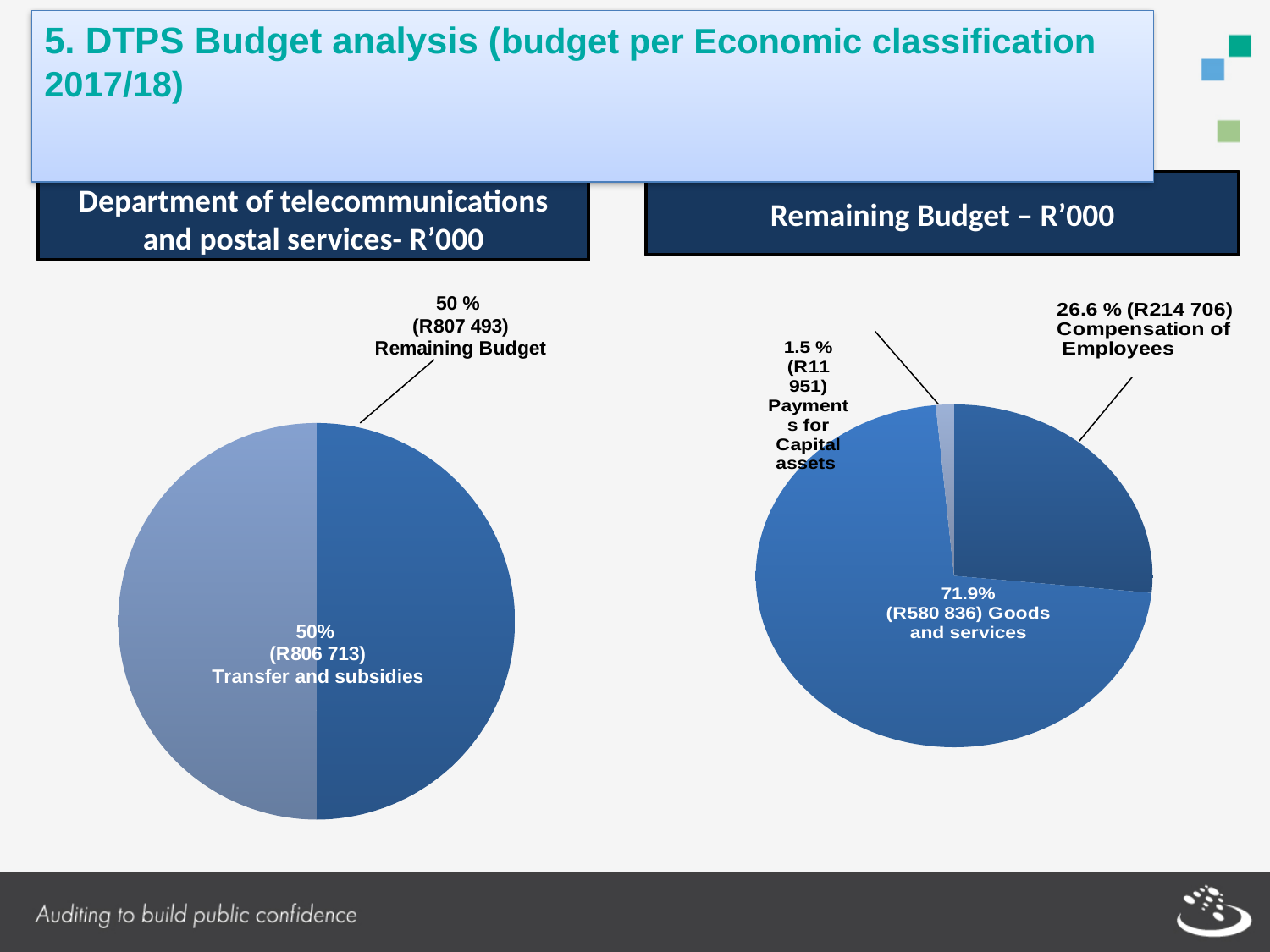

# 5. DTPS Budget analysis (budget per Economic classification 2017/18)
Remaining Budget – R’000
Department of telecommunications and postal services- R’000

### Chart

| Category | Column1 | Column2 |
|---|---|---|
| Remaining budget | 807493.0 | 0.5002416048509297 |
| Transfer and Subsidies | 806713.0 | 0.4997583951490703 |

### Chart

| Category | Column1 | Column2 |
|---|---|---|
| Compensation of employees | 214706.0 | 0.26589208822862864 |
| Goods and Service | 580836.0 | 0.7193077834730457 |
| Payments for Capital Assets | 11951.0 | 0.014800128298325811 |